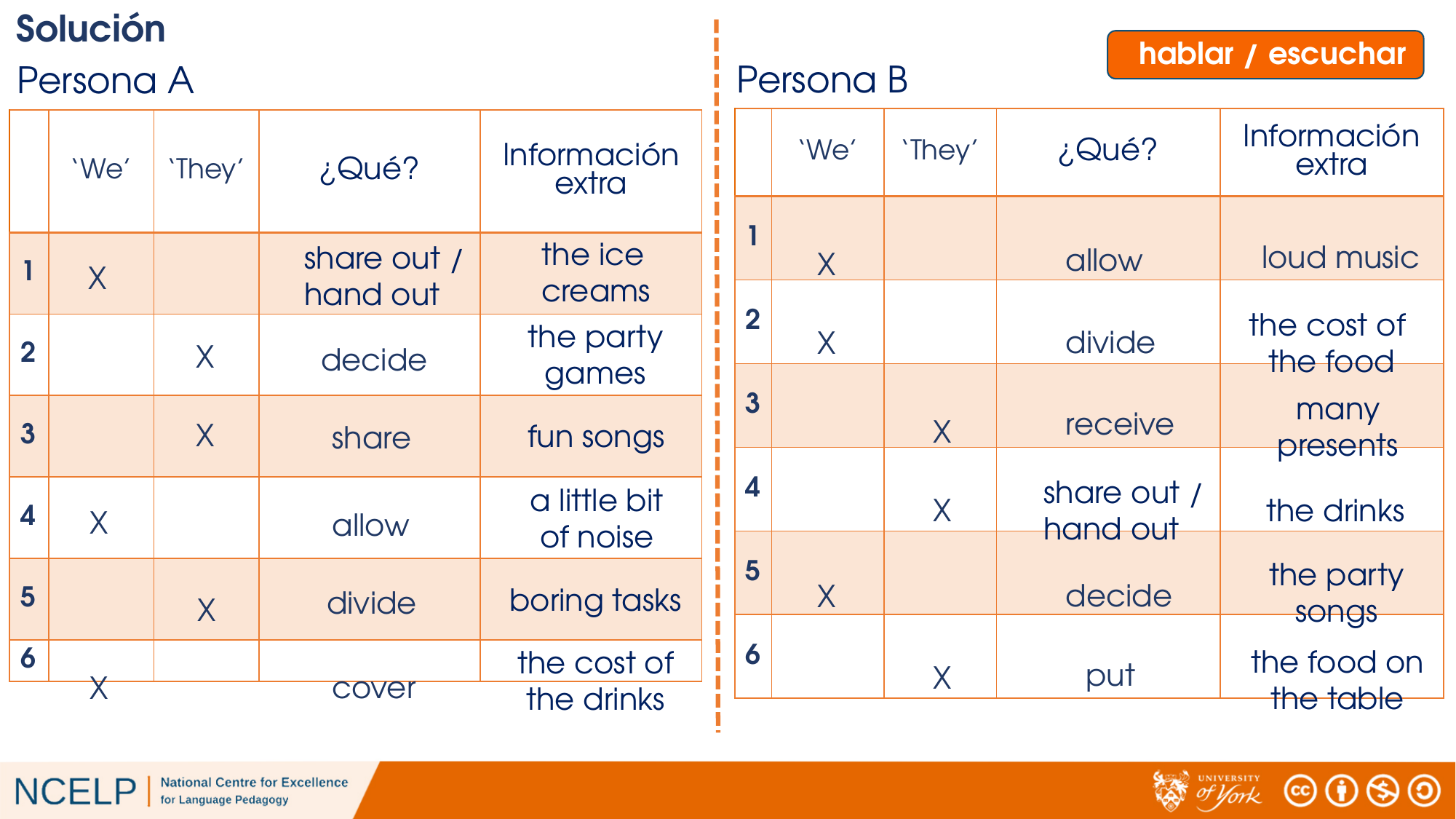

Solución
hablar / escuchar
# Persona B
Persona A

|  | ‘We’ | ‘They’ | ¿Qué? | Información extra |
| --- | --- | --- | --- | --- |
| 1 |  |  |  |  |
| 2 |  |  |  |  |
| 3 |  |  |  |  |
| 4 |  |  |  |  |
| 5 |  |  |  |  |
| 6 |  |  |  |  |
|  | ‘We’ | ‘They’ | ¿Qué? | Información extra |
| --- | --- | --- | --- | --- |
| 1 |  |  |  |  |
| 2 |  |  |  |  |
| 3 |  |  |  |  |
| 4 |  |  |  |  |
| 5 |  |  |  |  |
| 6 |  |  |  |  |
the ice creams
loud music
share out / hand out
allow
X
X
the cost of  the food
the party games
divide
X
X
decide
many presents
receive
X
X
fun songs
share
share out / hand out
a little bit of noise
X
the drinks
X
allow
the party songs
decide
X
boring tasks
divide
X
the food on the table
the cost of the drinks
put
X
cover
X